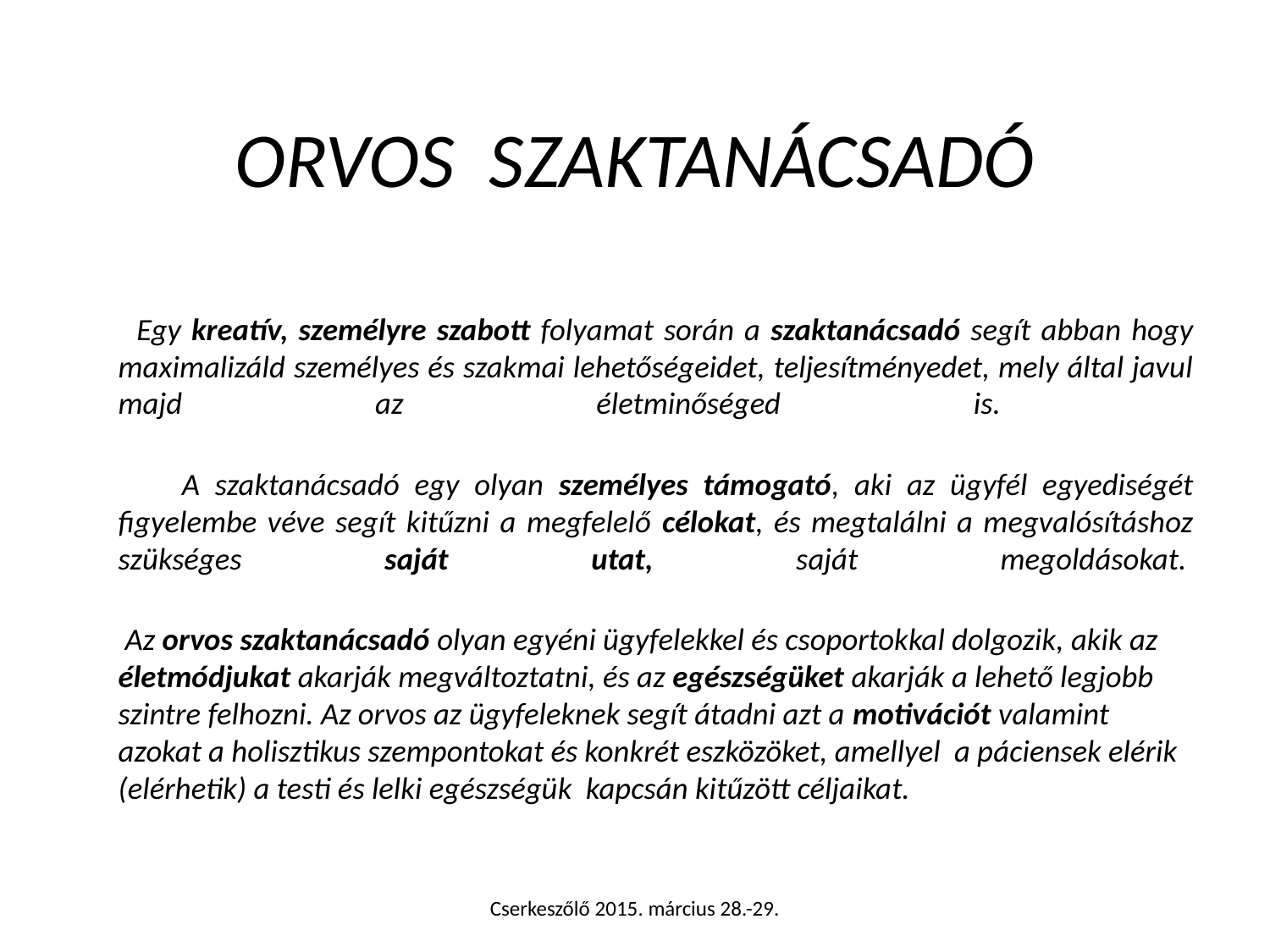

# ORVOS  SZAKTANÁCSADÓ

      Egy kreatív, személyre szabott folyamat során a szaktanácsadó segít abban hogy maximalizáld személyes és szakmai lehetőségeidet, teljesítményedet, mely által javul majd az életminőséged is.
       A szaktanácsadó egy olyan személyes támogató, aki az ügyfél egyediségét figyelembe véve segít kitűzni a megfelelő célokat, és megtalálni a megvalósításhoz szükséges saját utat, saját megoldásokat.
       Az orvos szaktanácsadó olyan egyéni ügyfelekkel és csoportokkal dolgozik, akik az életmódjukat akarják megváltoztatni, és az egészségüket akarják a lehető legjobb szintre felhozni. Az orvos az ügyfeleknek segít átadni azt a motivációt valamint azokat a holisztikus szempontokat és konkrét eszközöket, amellyel  a páciensek elérik (elérhetik) a testi és lelki egészségük  kapcsán kitűzött céljaikat.
Cserkeszőlő 2015. március 28.-29.